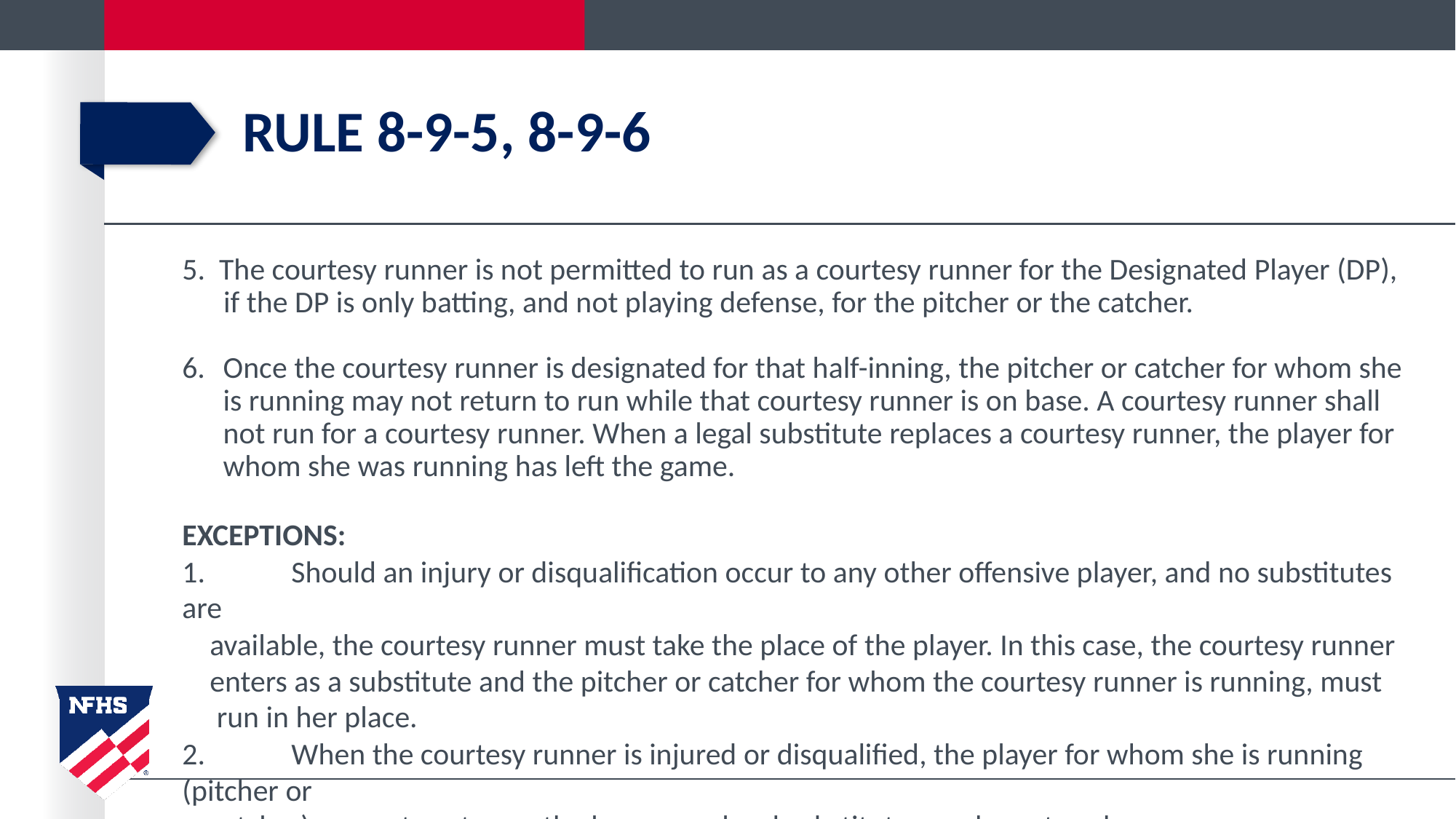

# Rule 8-9-5, 8-9-6
5.  The courtesy runner is not permitted to run as a courtesy runner for the Designated Player (DP),
      if the DP is only batting, and not playing defense, for the pitcher or the catcher.

Once the courtesy runner is designated for that half-inning, the pitcher or catcher for whom she is running may not return to run while that courtesy runner is on base. A courtesy runner shall not run for a courtesy runner. When a legal substitute replaces a courtesy runner, the player for whom she was running has left the game.

EXCEPTIONS:
1.	Should an injury or disqualification occur to any other offensive player, and no substitutes are
    available, the courtesy runner must take the place of the player. In this case, the courtesy runner
    enters as a substitute and the pitcher or catcher for whom the courtesy runner is running, must
     run in her place.
2.	When the courtesy runner is injured or disqualified, the player for whom she is running (pitcher or
    catcher) may return to run the bases or a legal substitute may be entered.